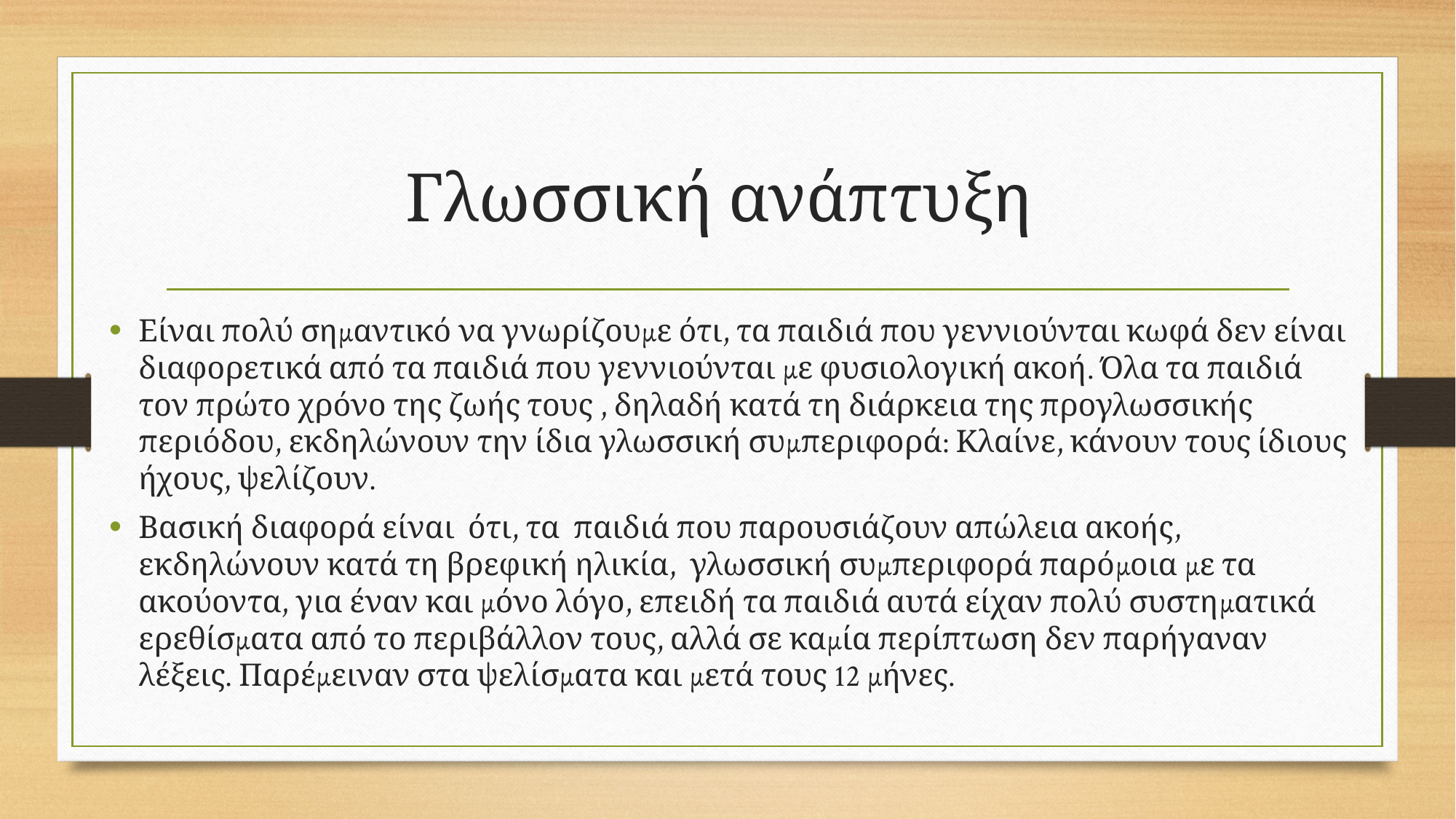

# Γλωσσική ανάπτυξη
Είναι πολύ σημαντικό να γνωρίζουμε ότι, τα παιδιά που γεννιούνται κωφά δεν είναι διαφορετικά από τα παιδιά που γεννιούνται με φυσιολογική ακοή. Όλα τα παιδιά τον πρώτο χρόνο της ζωής τους , δηλαδή κατά τη διάρκεια της προγλωσσικής περιόδου, εκδηλώνουν την ίδια γλωσσική συμπεριφορά: Κλαίνε, κάνουν τους ίδιους ήχους, ψελίζουν.
Βασική διαφορά είναι  ότι, τα  παιδιά που παρουσιάζουν απώλεια ακοής,  εκδηλώνουν κατά τη βρεφική ηλικία,  γλωσσική συμπεριφορά παρόμοια με τα ακούοντα, για έναν και μόνο λόγο, επειδή τα παιδιά αυτά είχαν πολύ συστηματικά ερεθίσματα από το περιβάλλον τους, αλλά σε καμία περίπτωση δεν παρήγαναν λέξεις. Παρέμειναν στα ψελίσματα και μετά τους 12 μήνες.